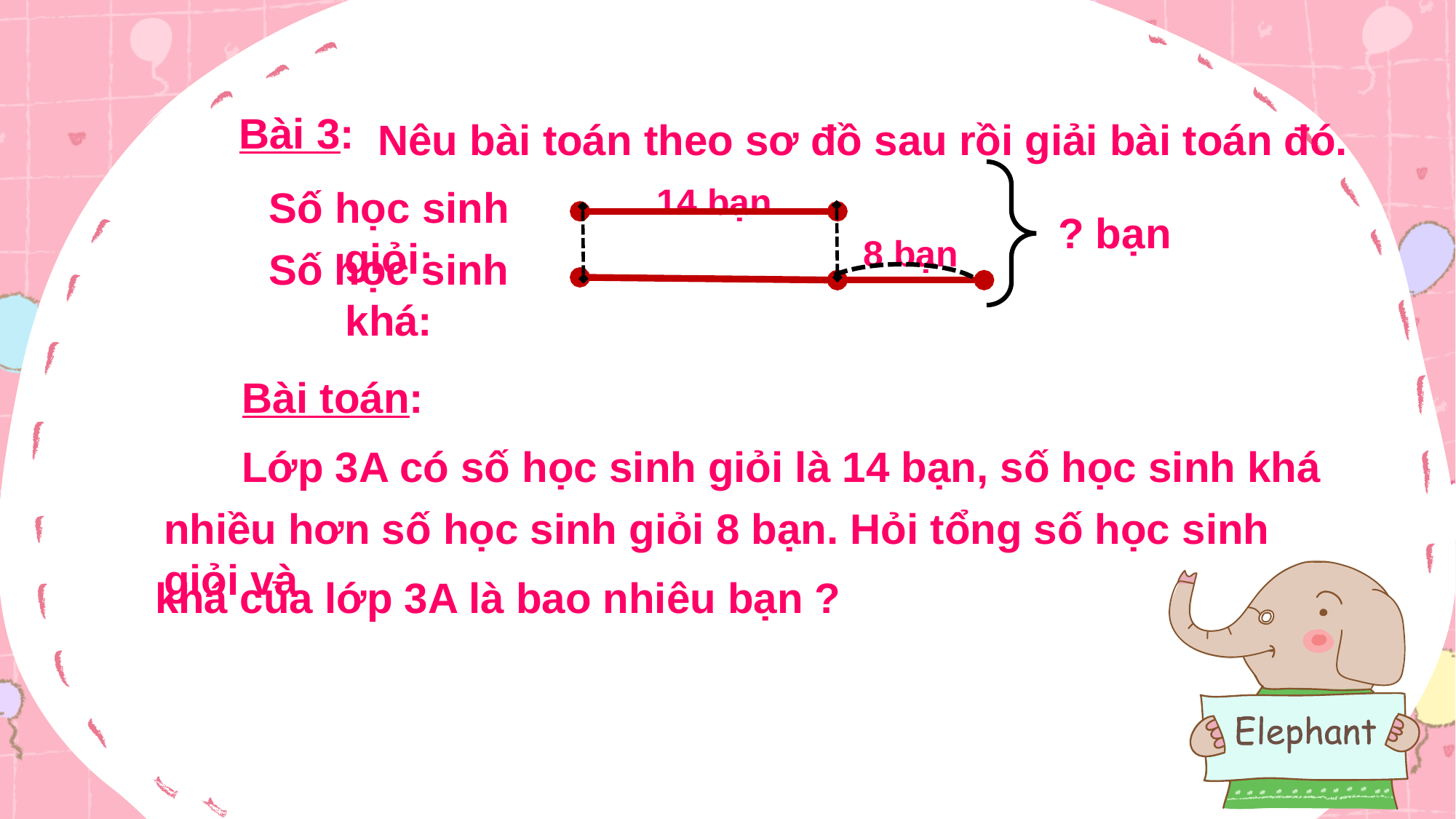

Bài 3:
Nêu bài toán theo sơ đồ sau rồi giải bài toán đó.

Số học sinh giỏi:
? bạn
8 bạn
Số học sinh khá:

14 bạn
Bài toán:
Lớp 3A có số học sinh giỏi là 14 bạn, số học sinh khá
nhiều hơn số học sinh giỏi 8 bạn. Hỏi tổng số học sinh giỏi và

khá của lớp 3A là bao nhiêu bạn ?